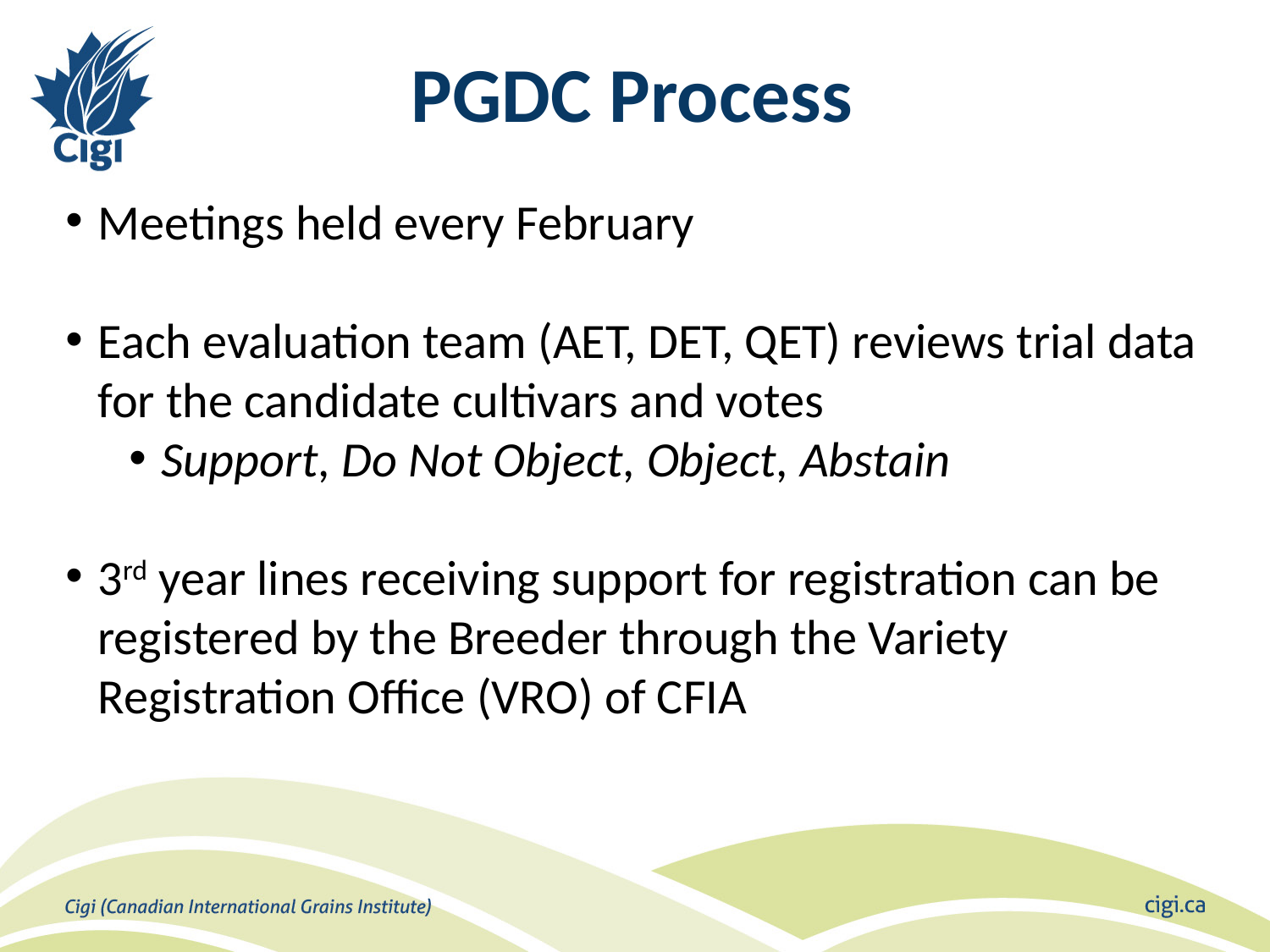

# PGDC Process
Meetings held every February

Each evaluation team (AET, DET, QET) reviews trial data for the candidate cultivars and votes
Support, Do Not Object, Object, Abstain

3rd year lines receiving support for registration can be registered by the Breeder through the Variety Registration Office (VRO) of CFIA